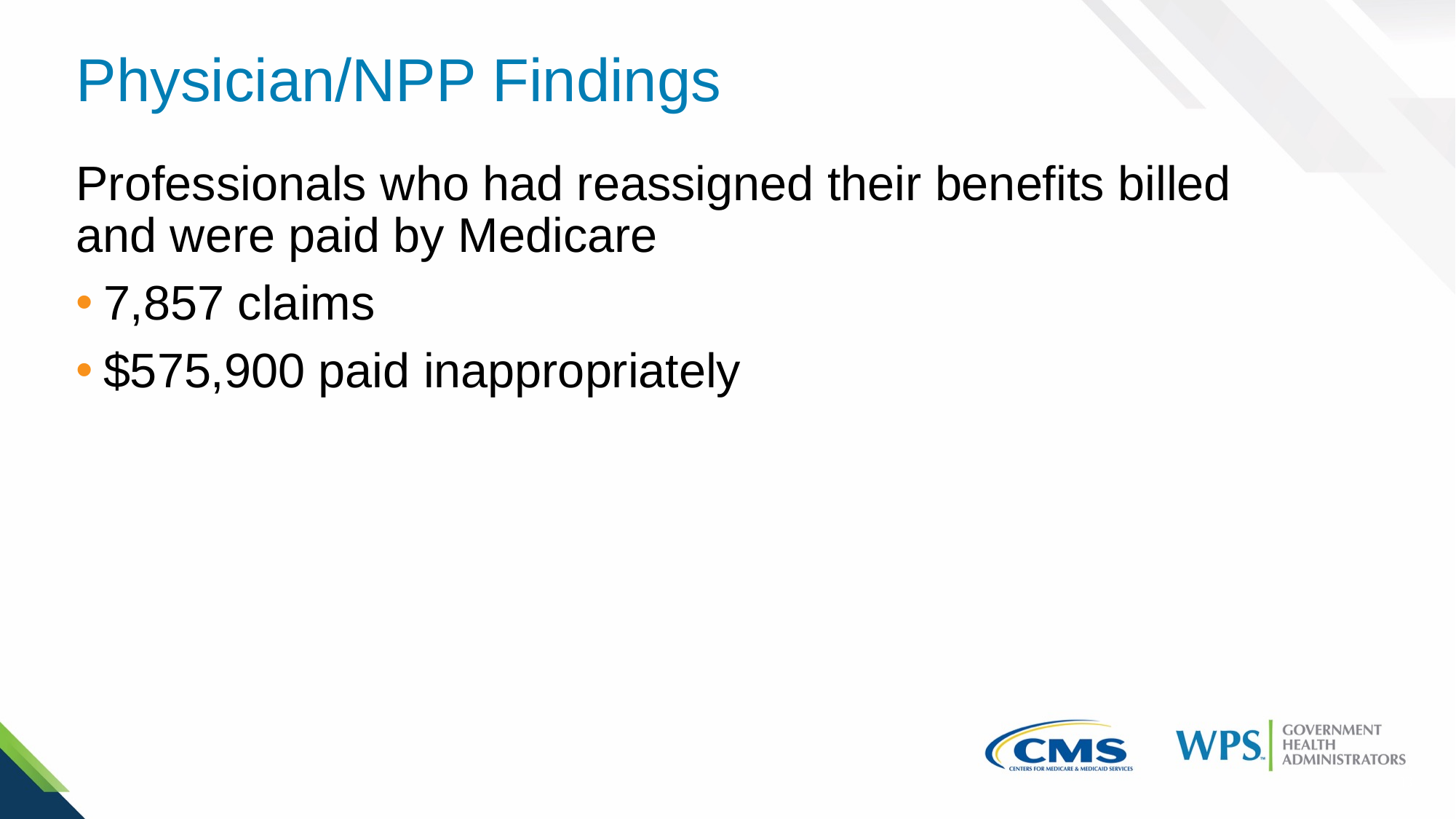

# Physician/NPP Findings
Professionals who had reassigned their benefits billed and were paid by Medicare
7,857 claims
$575,900 paid inappropriately